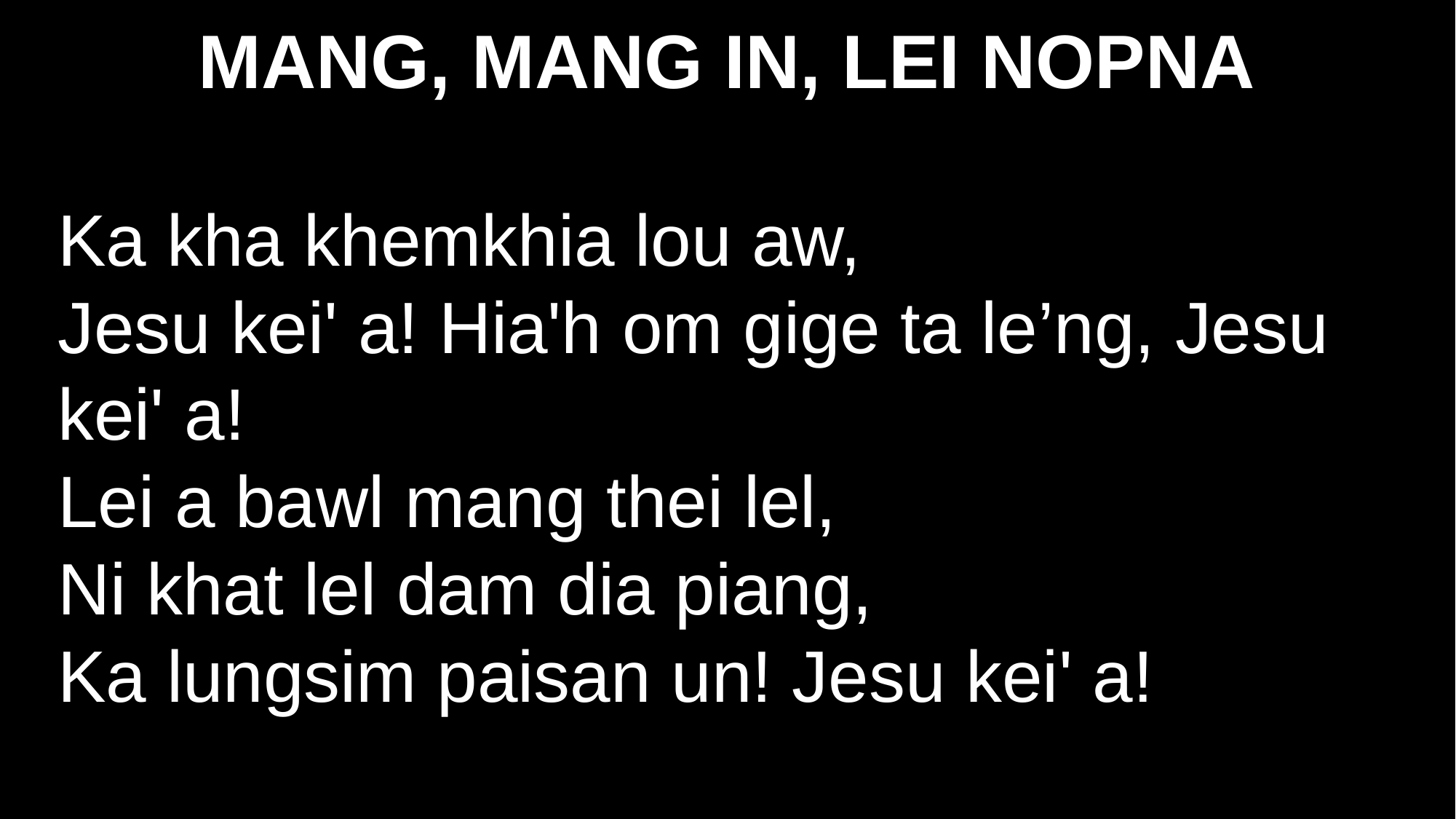

# MANG, MANG IN, LEI NOPNA
Ka kha khemkhia lou aw,
Jesu kei' a! Hia'h om gige ta le’ng, Jesu kei' a!
Lei a bawl mang thei lel,
Ni khat lel dam dia piang,
Ka lungsim paisan un! Jesu kei' a!